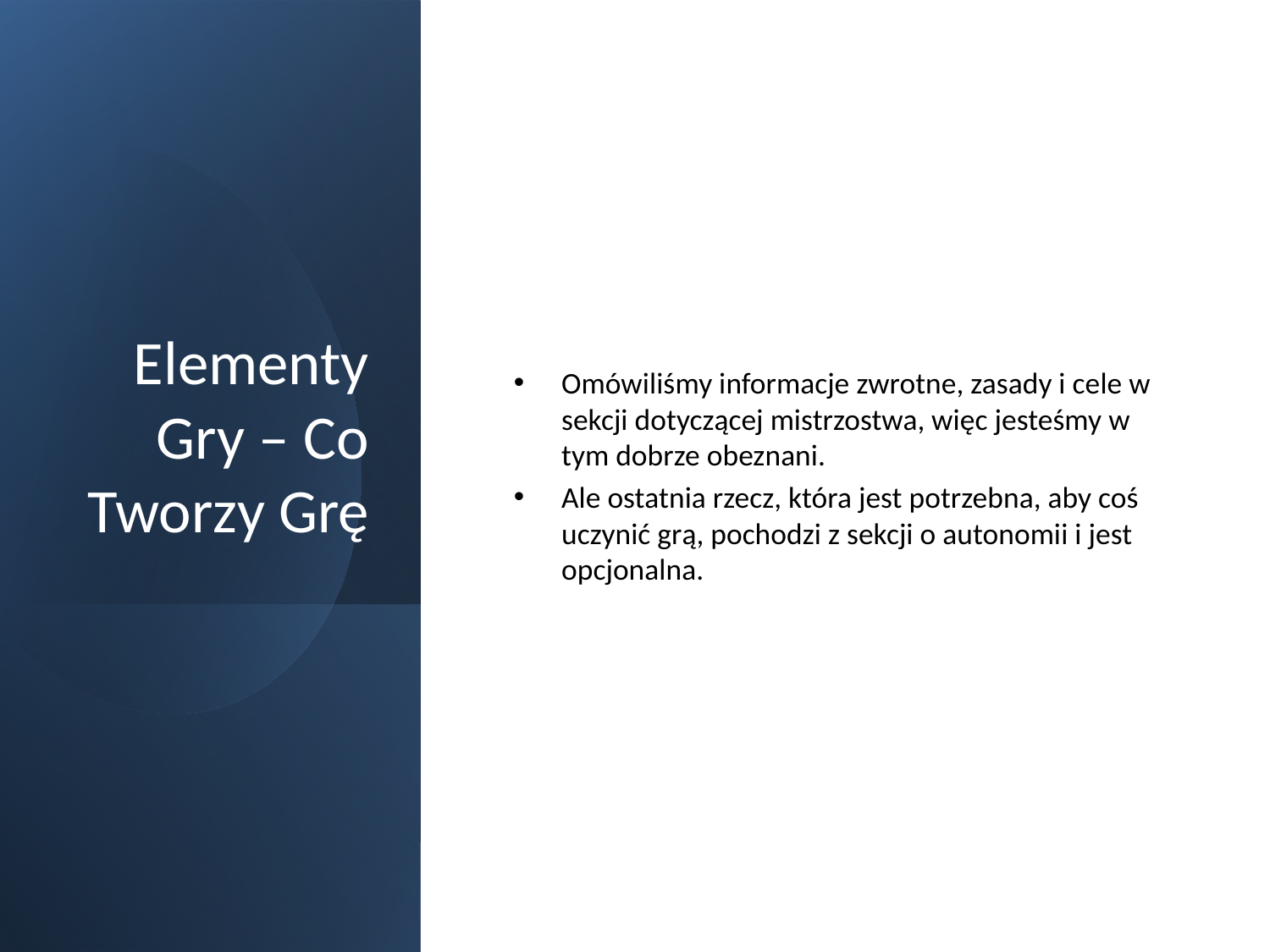

# Elementy Gry – Co Tworzy Grę
Omówiliśmy informacje zwrotne, zasady i cele w sekcji dotyczącej mistrzostwa, więc jesteśmy w tym dobrze obeznani.
Ale ostatnia rzecz, która jest potrzebna, aby coś uczynić grą, pochodzi z sekcji o autonomii i jest opcjonalna.

34